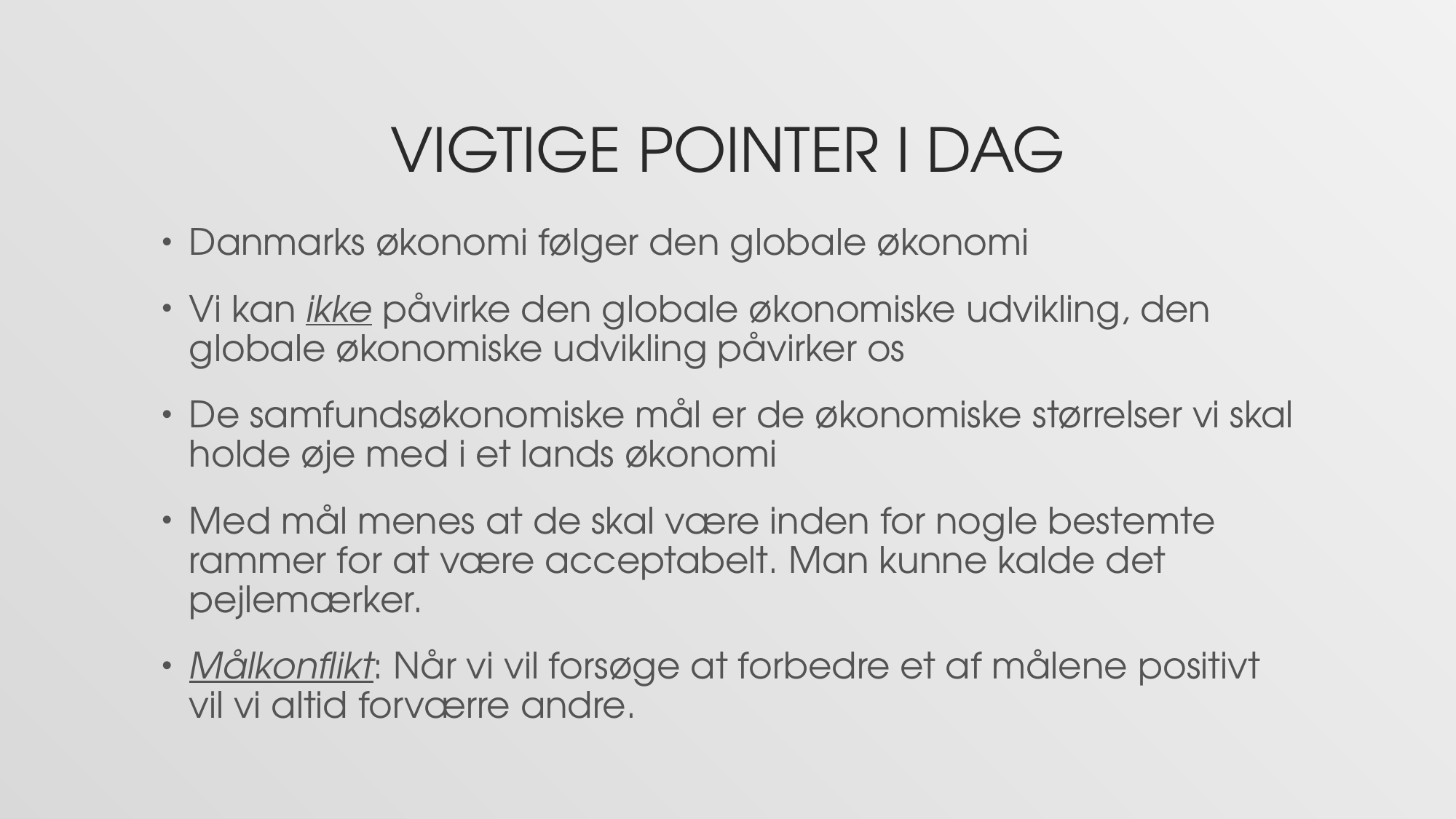

# Vigtige pointer i dag
Danmarks økonomi følger den globale økonomi
Vi kan ikke påvirke den globale økonomiske udvikling, den globale økonomiske udvikling påvirker os
De samfundsøkonomiske mål er de økonomiske størrelser vi skal holde øje med i et lands økonomi
Med mål menes at de skal være inden for nogle bestemte rammer for at være acceptabelt. Man kunne kalde det pejlemærker.
Målkonflikt: Når vi vil forsøge at forbedre et af målene positivt vil vi altid forværre andre.